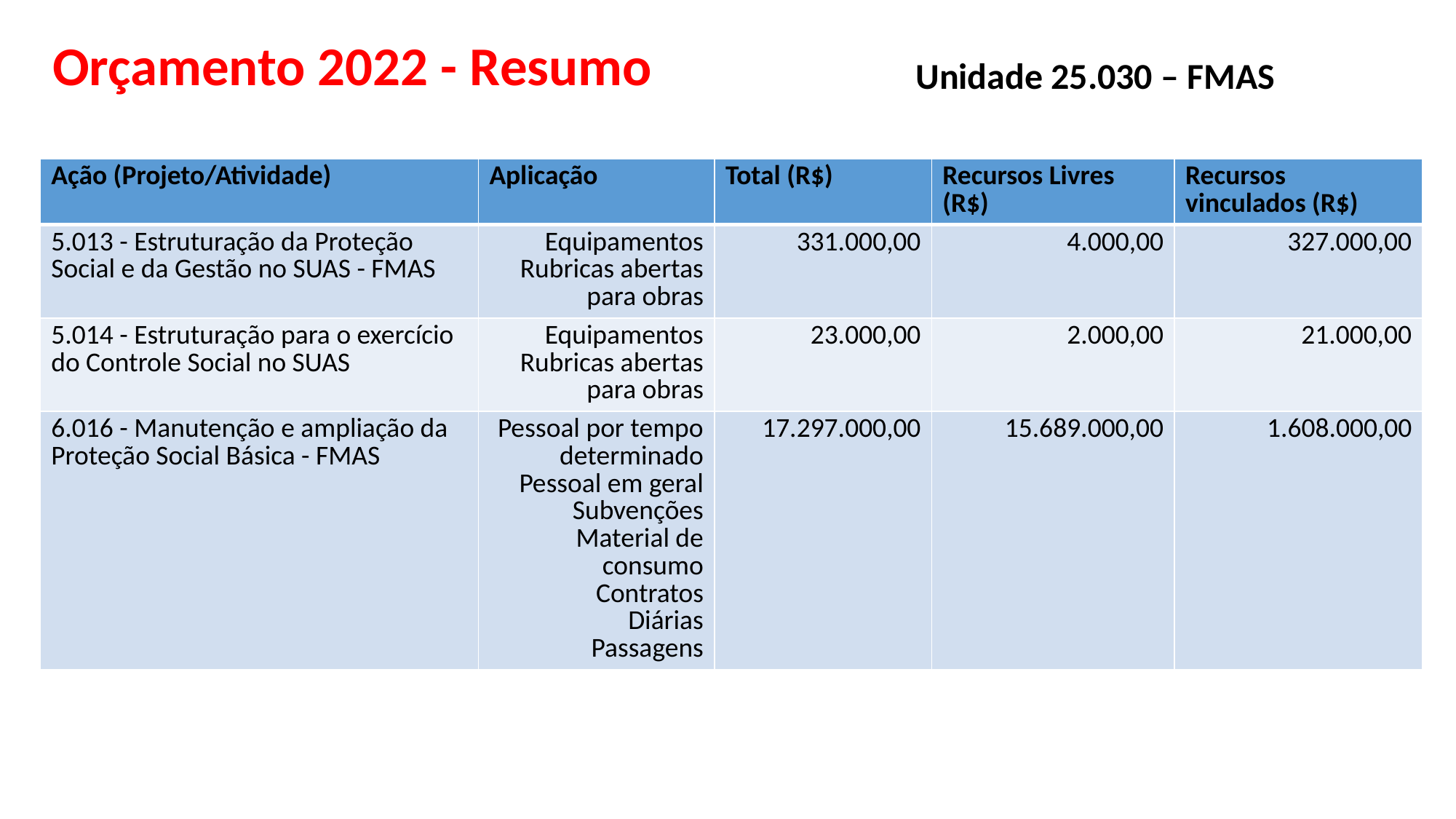

# Orçamento 2022 - Resumo
Unidade 25.030 – FMAS
| Ação (Projeto/Atividade) | Aplicação | Total (R$) | Recursos Livres (R$) | Recursos vinculados (R$) |
| --- | --- | --- | --- | --- |
| 5.013 - Estruturação da Proteção Social e da Gestão no SUAS - FMAS | Equipamentos Rubricas abertas para obras | 331.000,00 | 4.000,00 | 327.000,00 |
| 5.014 - Estruturação para o exercício do Controle Social no SUAS | Equipamentos Rubricas abertas para obras | 23.000,00 | 2.000,00 | 21.000,00 |
| 6.016 - Manutenção e ampliação da Proteção Social Básica - FMAS | Pessoal por tempo determinado Pessoal em geral Subvenções Material de consumo Contratos Diárias Passagens | 17.297.000,00 | 15.689.000,00 | 1.608.000,00 |